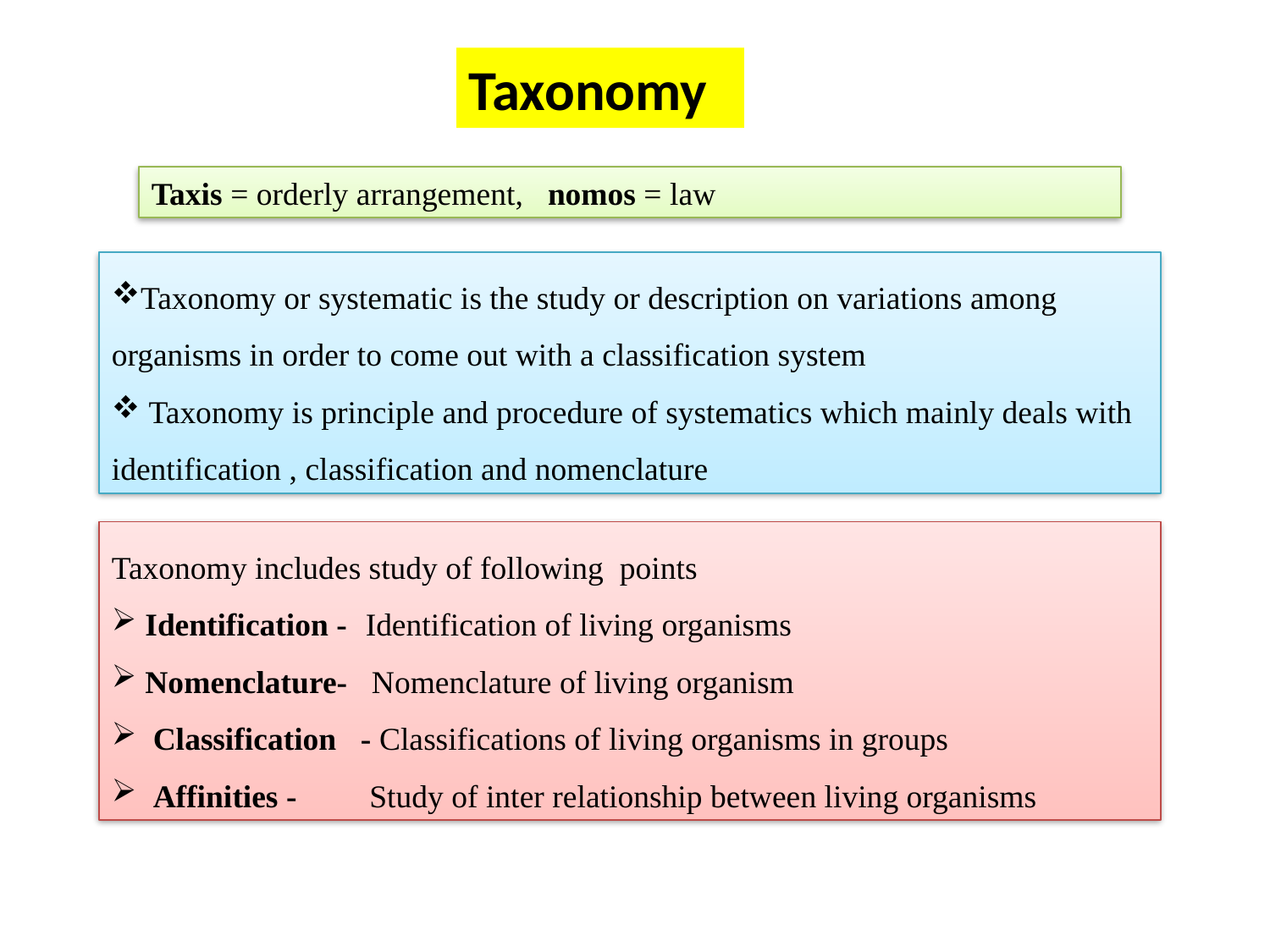

Taxonomy
Taxis = orderly arrangement,   nomos = law
Taxonomy or systematic is the study or description on variations among organisms in order to come out with a classification system
 Taxonomy is principle and procedure of systematics which mainly deals with identification , classification and nomenclature
Taxonomy includes study of following  points
 Identification -	Identification of living organisms
 Nomenclature-   Nomenclature of living organism
  Classification   - Classifications of living organisms in groups
  Affinities -         Study of inter relationship between living organisms